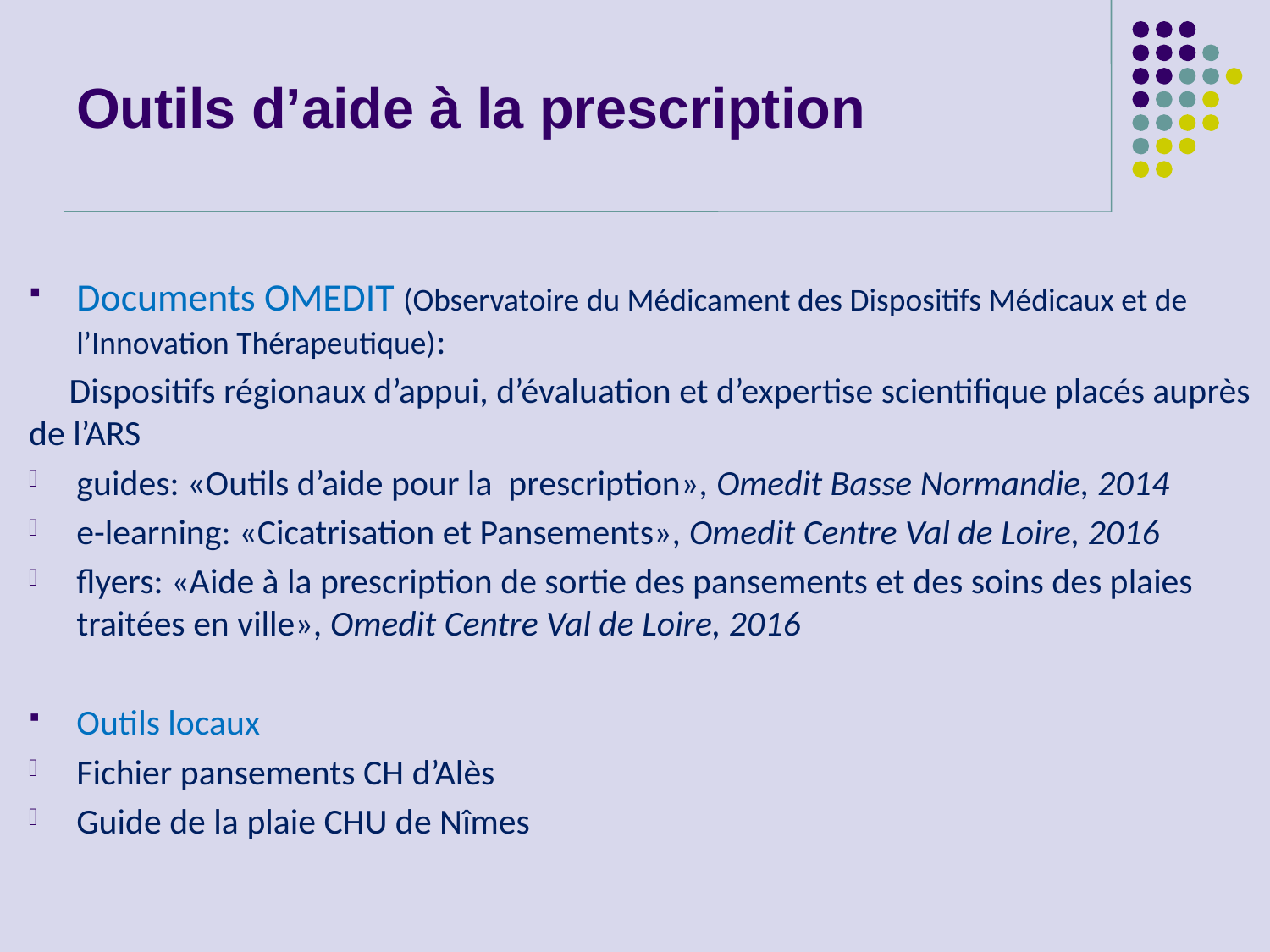

# Outils d’aide à la prescription
Documents OMEDIT (Observatoire du Médicament des Dispositifs Médicaux et de l’Innovation Thérapeutique):
     Dispositifs régionaux d’appui, d’évaluation et d’expertise scientifique placés auprès de l’ARS
guides: «Outils d’aide pour la  prescription», Omedit Basse Normandie, 2014
e-learning: «Cicatrisation et Pansements», Omedit Centre Val de Loire, 2016
flyers: «Aide à la prescription de sortie des pansements et des soins des plaies traitées en ville», Omedit Centre Val de Loire, 2016

Outils locaux
Fichier pansements CH d’Alès
Guide de la plaie CHU de Nîmes